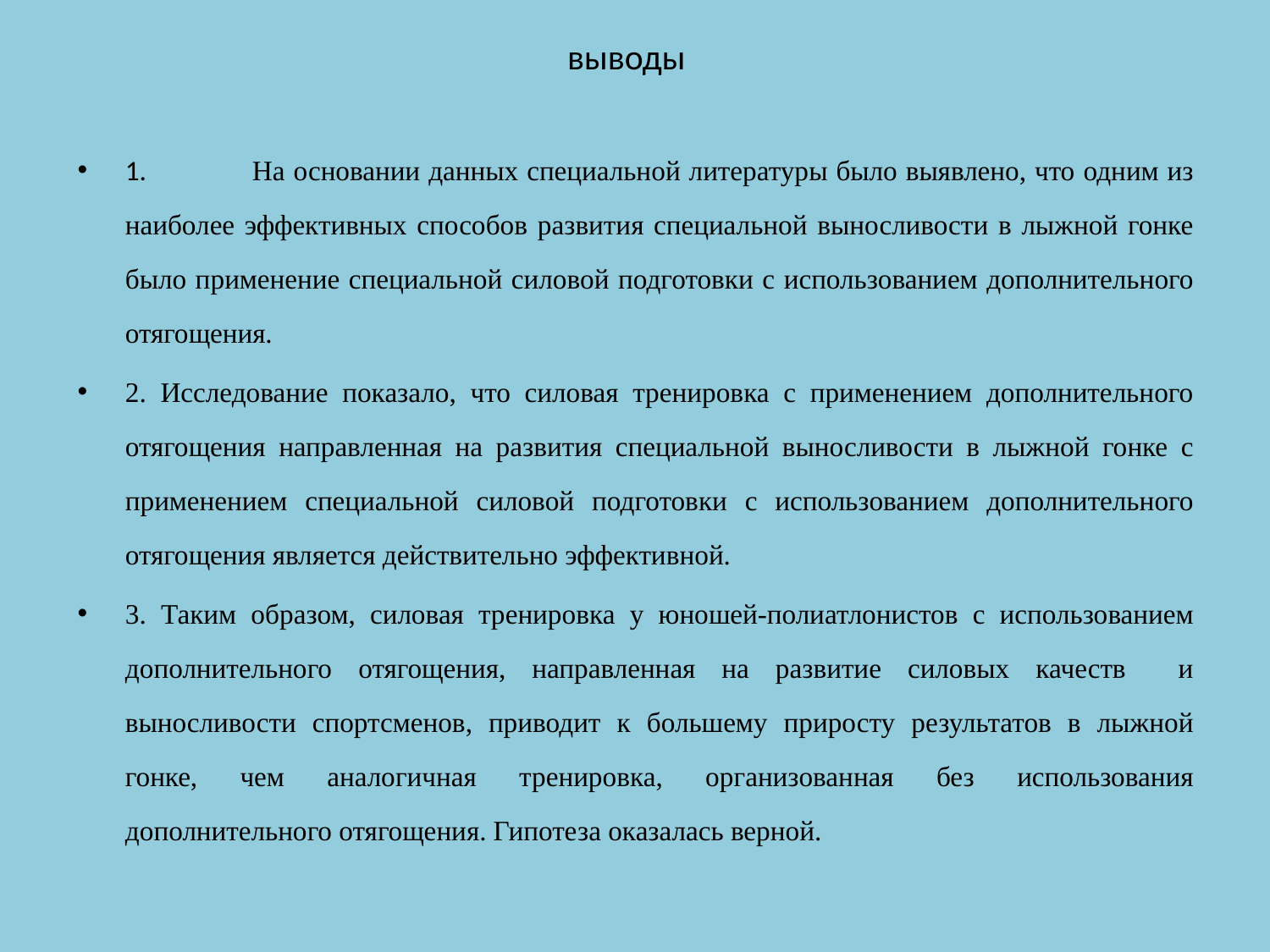

# выводы
1.	На основании данных специальной литературы было выявлено, что одним из наиболее эффективных способов развития специальной выносливости в лыжной гонке было применение специальной силовой подготовки с использованием дополнительного отягощения.
2. Исследование показало, что силовая тренировка с применением дополнительного отягощения направленная на развития специальной выносливости в лыжной гонке с применением специальной силовой подготовки с использованием дополнительного отягощения является действительно эффективной.
3. Таким образом, силовая тренировка у юношей-полиатлонистов с использованием дополнительного отягощения, направленная на развитие силовых качеств  и выносливости спортсменов, приводит к большему приросту результатов в лыжной гонке, чем аналогичная тренировка, организованная без использования дополнительного отягощения. Гипотеза оказалась верной.